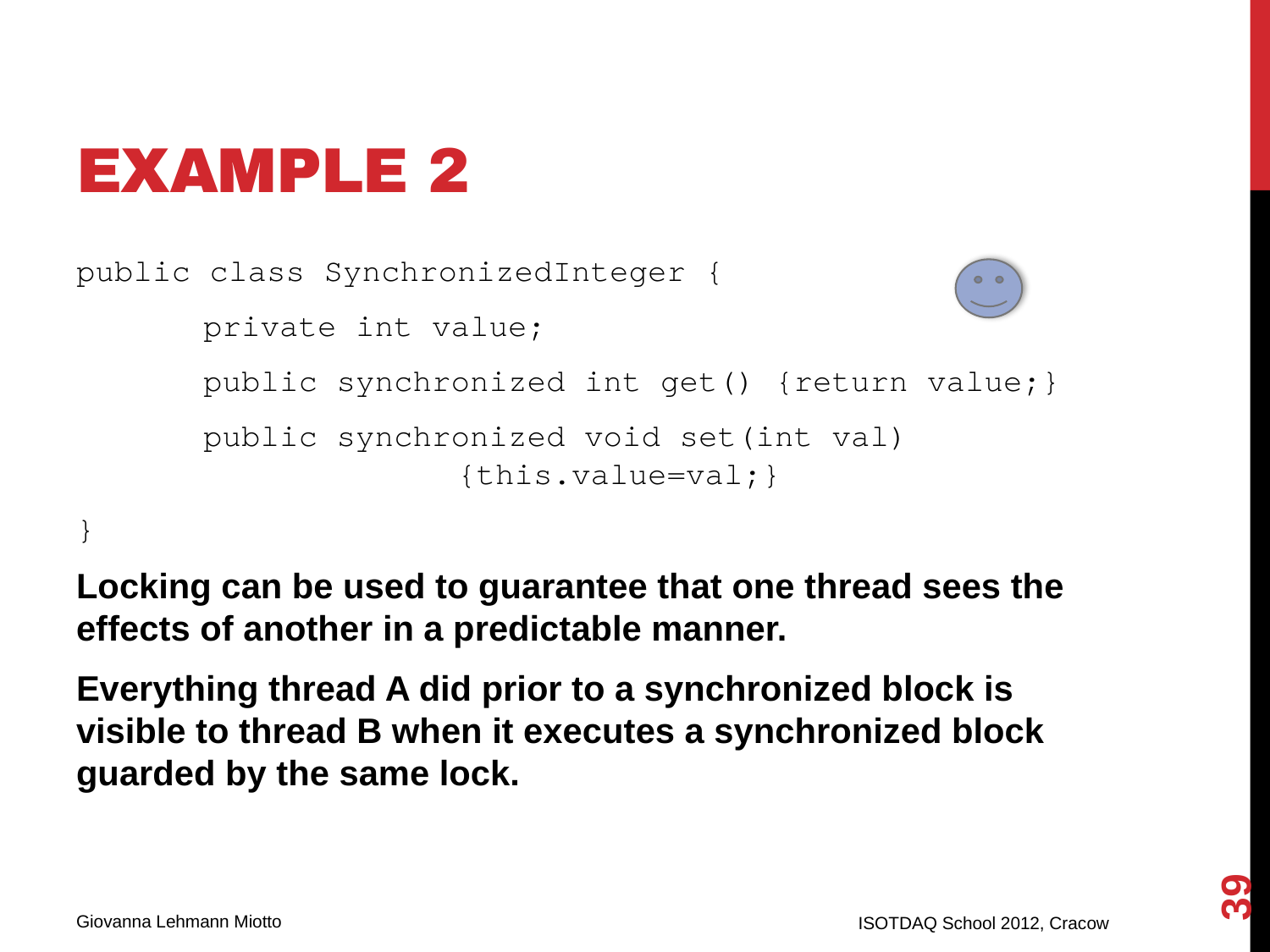

# Example 2
public class SynchronizedInteger {
	private int value;
	public synchronized int get() {return value;}
	public synchronized void set(int val) 					{this.value=val;}
}
Locking can be used to guarantee that one thread sees the effects of another in a predictable manner.
Everything thread A did prior to a synchronized block is visible to thread B when it executes a synchronized block guarded by the same lock.

39
ISOTDAQ School 2012, Cracow
Giovanna Lehmann Miotto